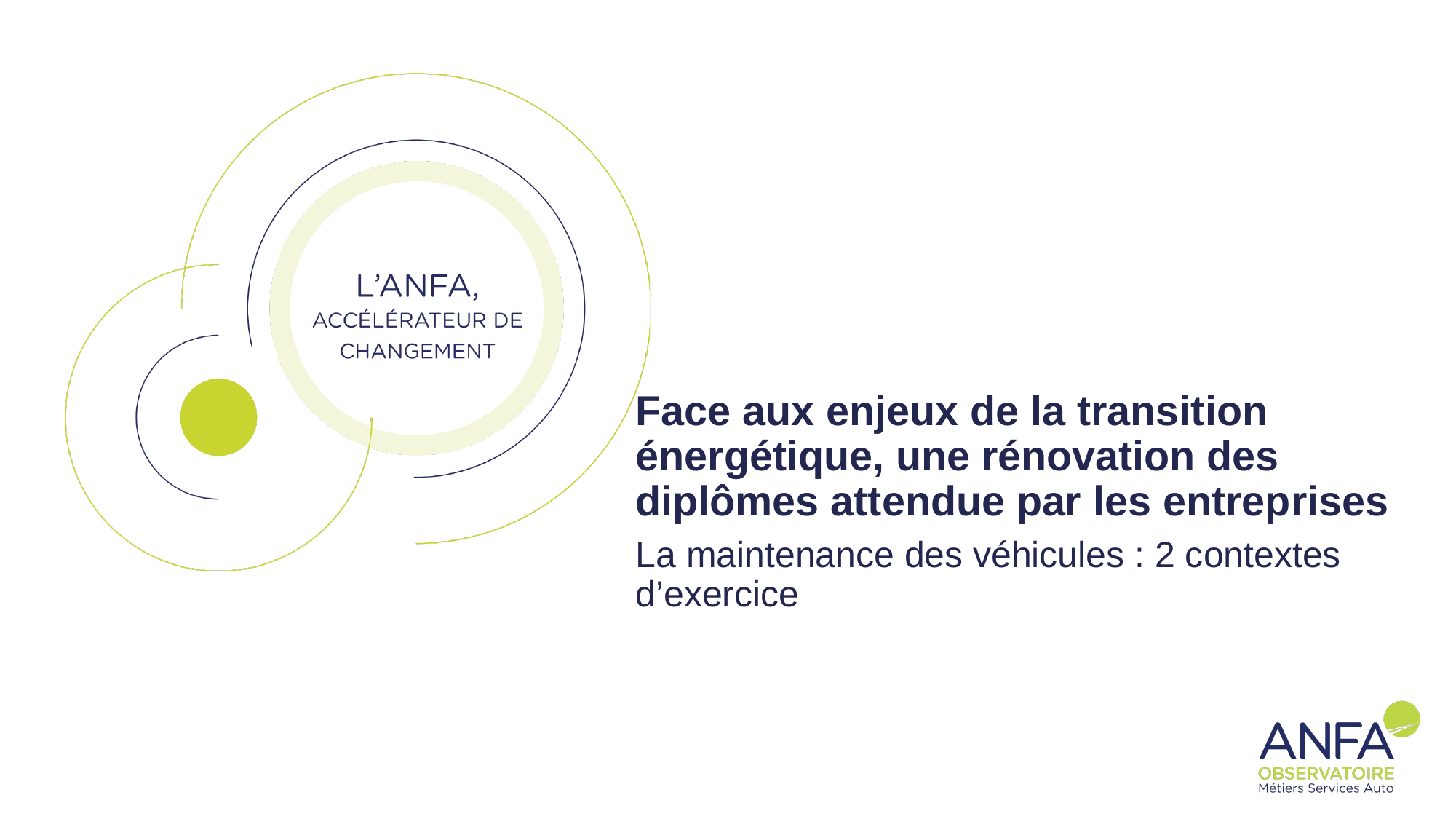

# Face aux enjeux de la transition énergétique, une rénovation des diplômes attendue par les entreprises
La maintenance des véhicules : 2 contextes d’exercice